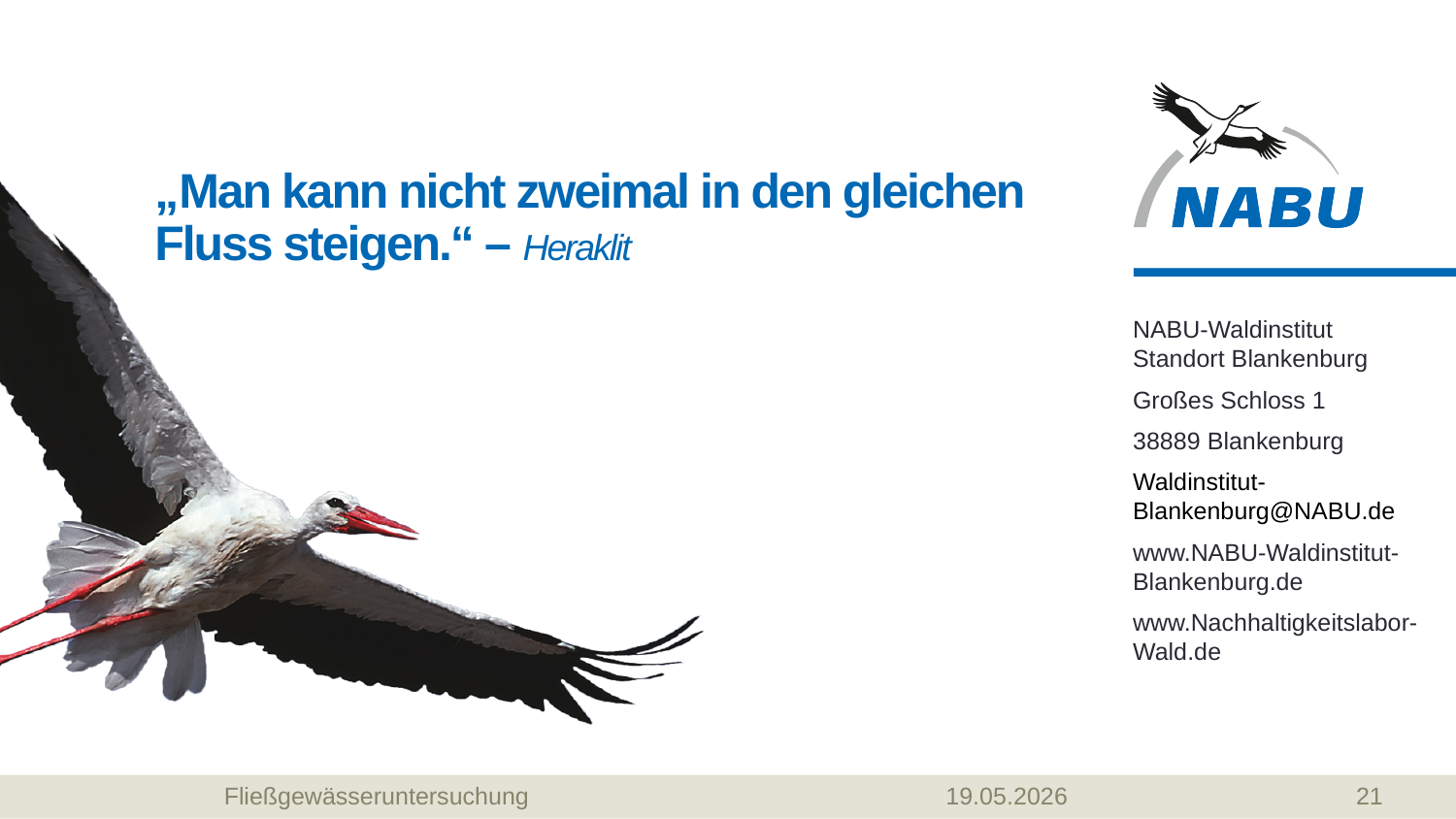

# „Man kann nicht zweimal in den gleichen Fluss steigen.“ – Heraklit
NABU-Waldinstitut Standort Blankenburg
Großes Schloss 1
38889 Blankenburg
Waldinstitut-Blankenburg@NABU.de
www.NABU-Waldinstitut-Blankenburg.de
www.Nachhaltigkeitslabor-Wald.de
Fließgewässeruntersuchung
19.05.2026
21